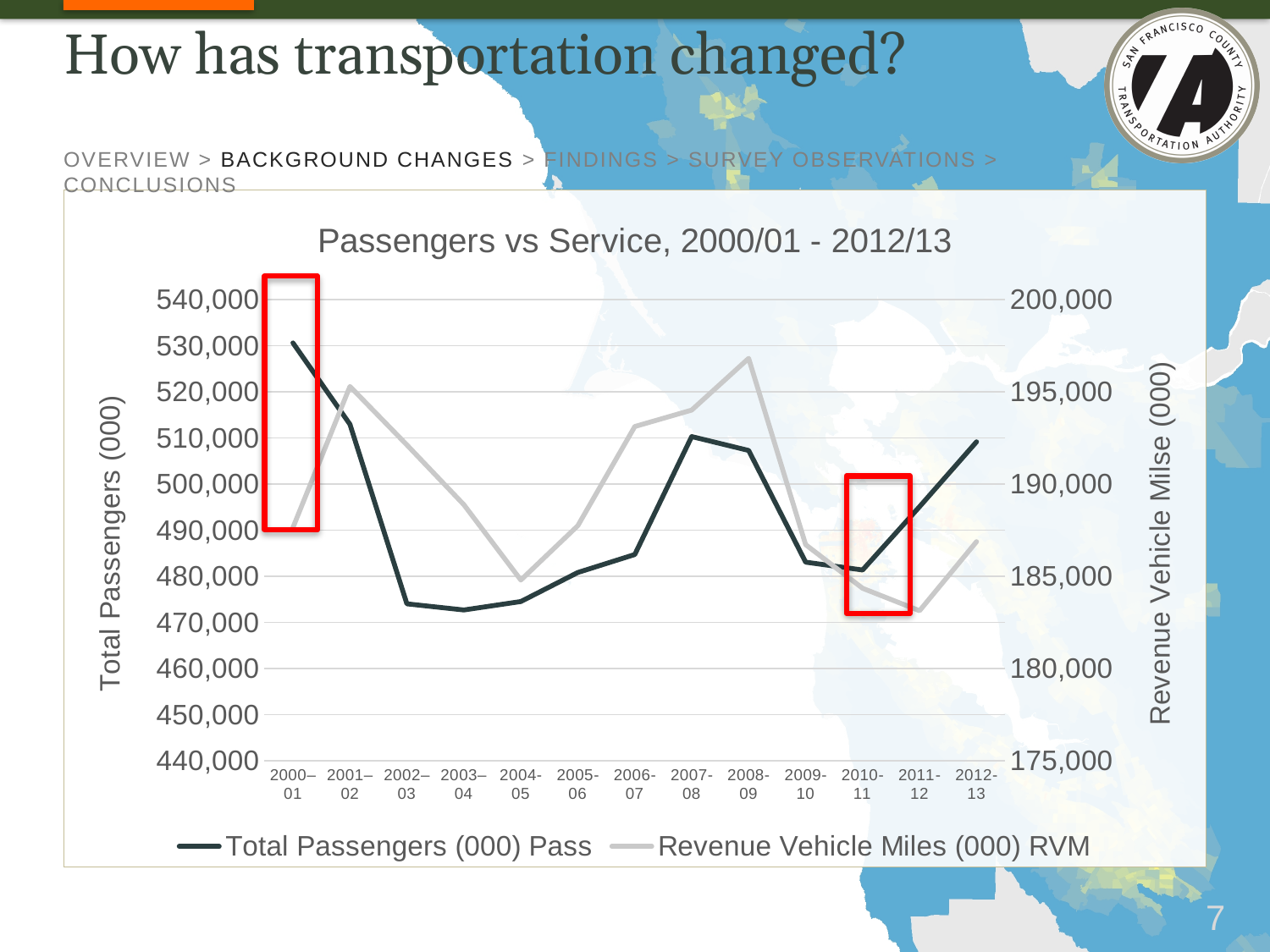

# How has transportation changed?
OVERVIEW > BACKGROUND CHANGES > FINDINGS > SURVEY OBSERVATIONS > CONCLUSIONS

### Chart: Passengers vs Service, 2000/01 - 2012/13

| Category | Total Passengers (000) | Revenue Vehicle Miles (000) |
|---|---|---|
| 2000–01 | 530565.0 | 187643.0 |
| 2001–02 | 512930.0 | 195285.0 |
| 2002–03 | 474037.0 | 192117.0 |
| 2003–04 | 472703.0 | 188879.0 |
| 2004-05 | 474534.0 | 184796.0 |
| 2005-06 | 480817.0 | 187740.0 |
| 2006-07 | 484719.0 | 193113.0 |
| 2007-08 | 510279.0 | 194003.0 |
| 2008-09 | 507264.0 | 196804.0 |
| 2009-10 | 483063.0 | 186712.0 |
| 2010-11 | 481359.0 | 184350.0 |
| 2011-12 | 495093.0 | 183135.0 |
| 2012-13 | 509138.0 | 186874.0 |
7